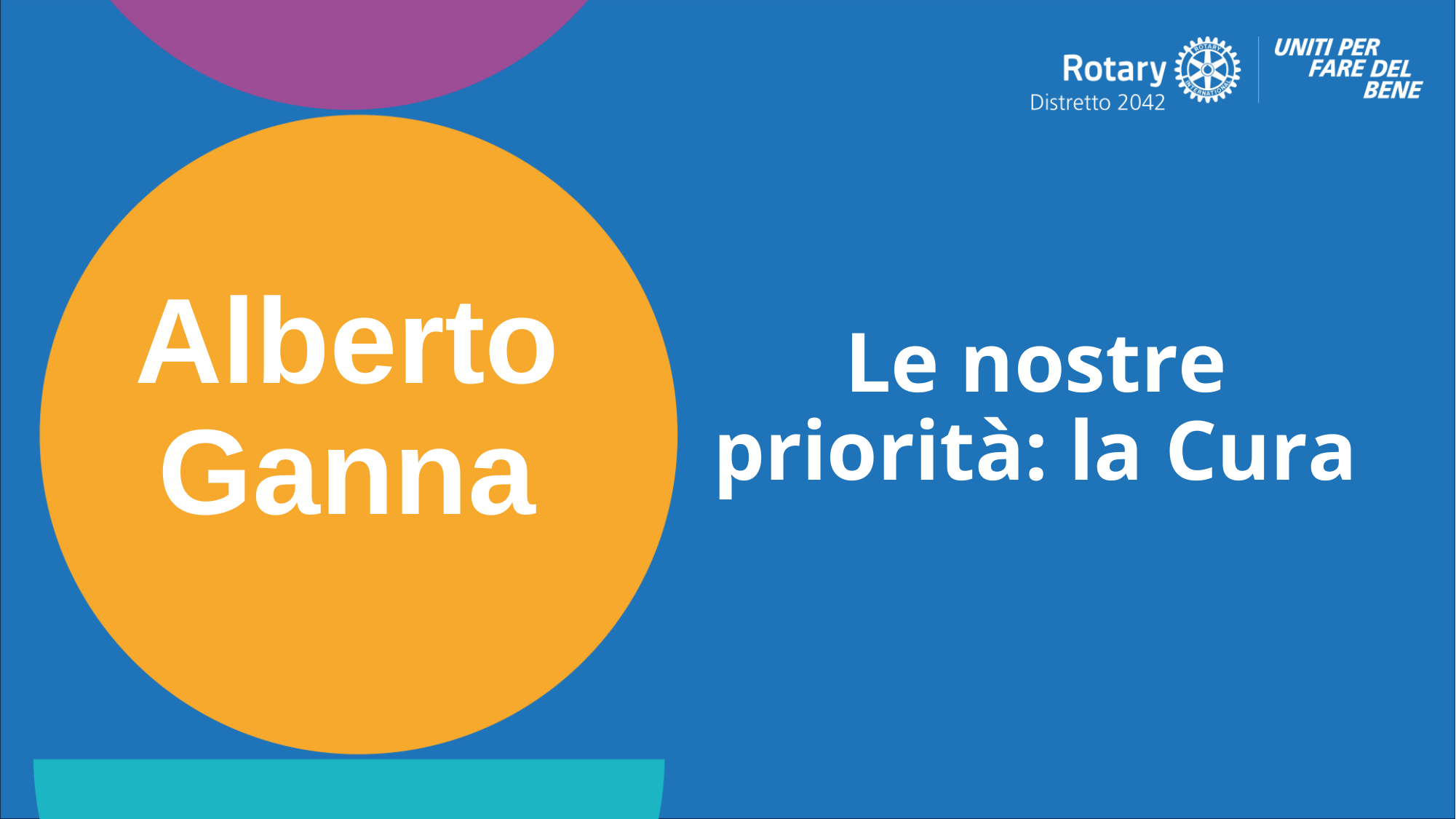

Le nostre priorità: la Cura
# Alberto Ganna